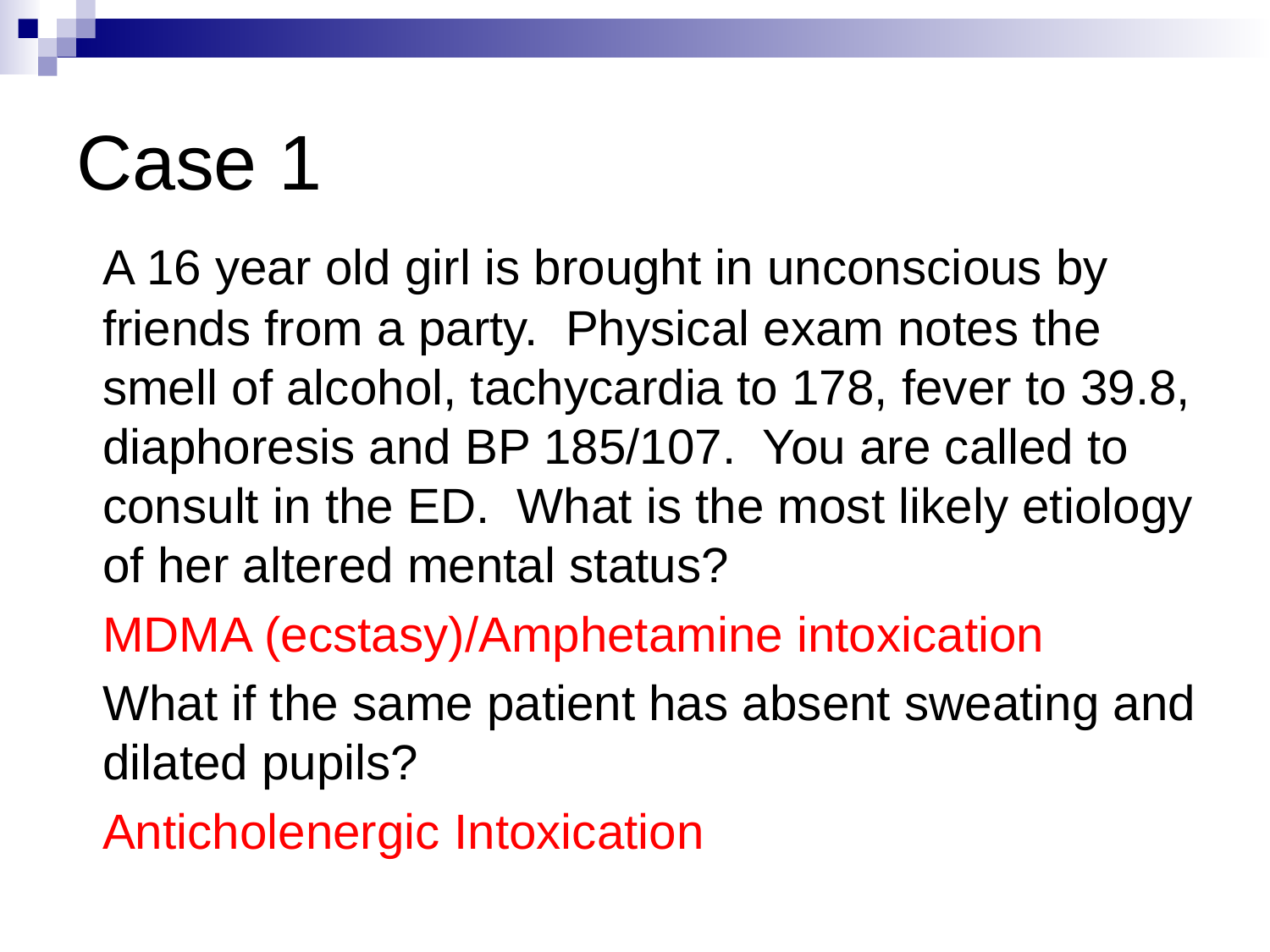

# Case 1
 	A 16 year old girl is brought in unconscious by friends from a party.  Physical exam notes the smell of alcohol, tachycardia to 178, fever to 39.8, diaphoresis and BP 185/107.  You are called to consult in the ED.  What is the most likely etiology of her altered mental status?
	MDMA (ecstasy)/Amphetamine intoxication
	What if the same patient has absent sweating and dilated pupils?
	Anticholenergic Intoxication